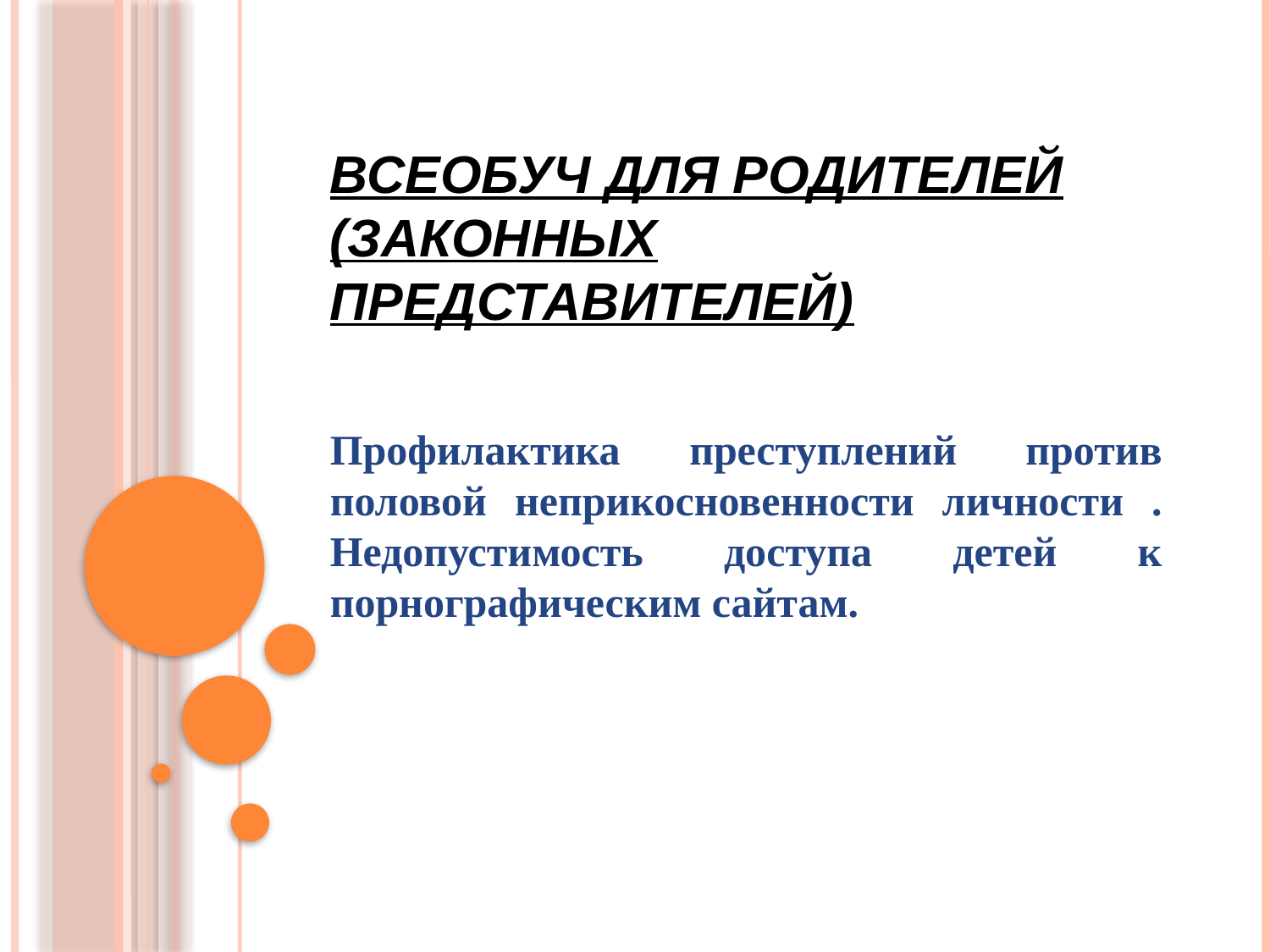

# Всеобуч для родителей (законных представителей)
Профилактика преступлений против половой неприкосновенности личности . Недопустимость доступа детей к порнографическим сайтам.